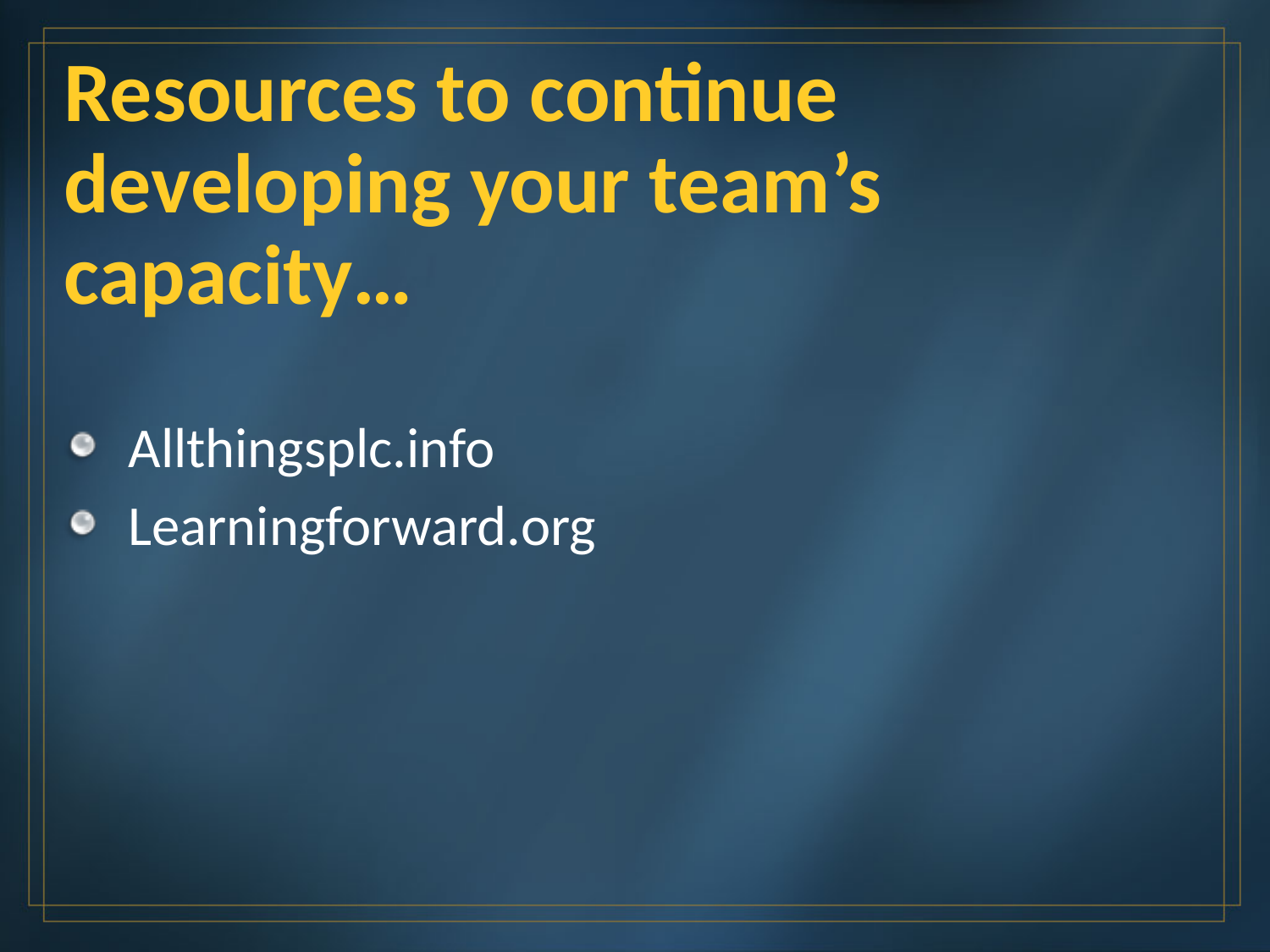

# Resources to continue developing your team’s capacity…
Allthingsplc.info
Learningforward.org